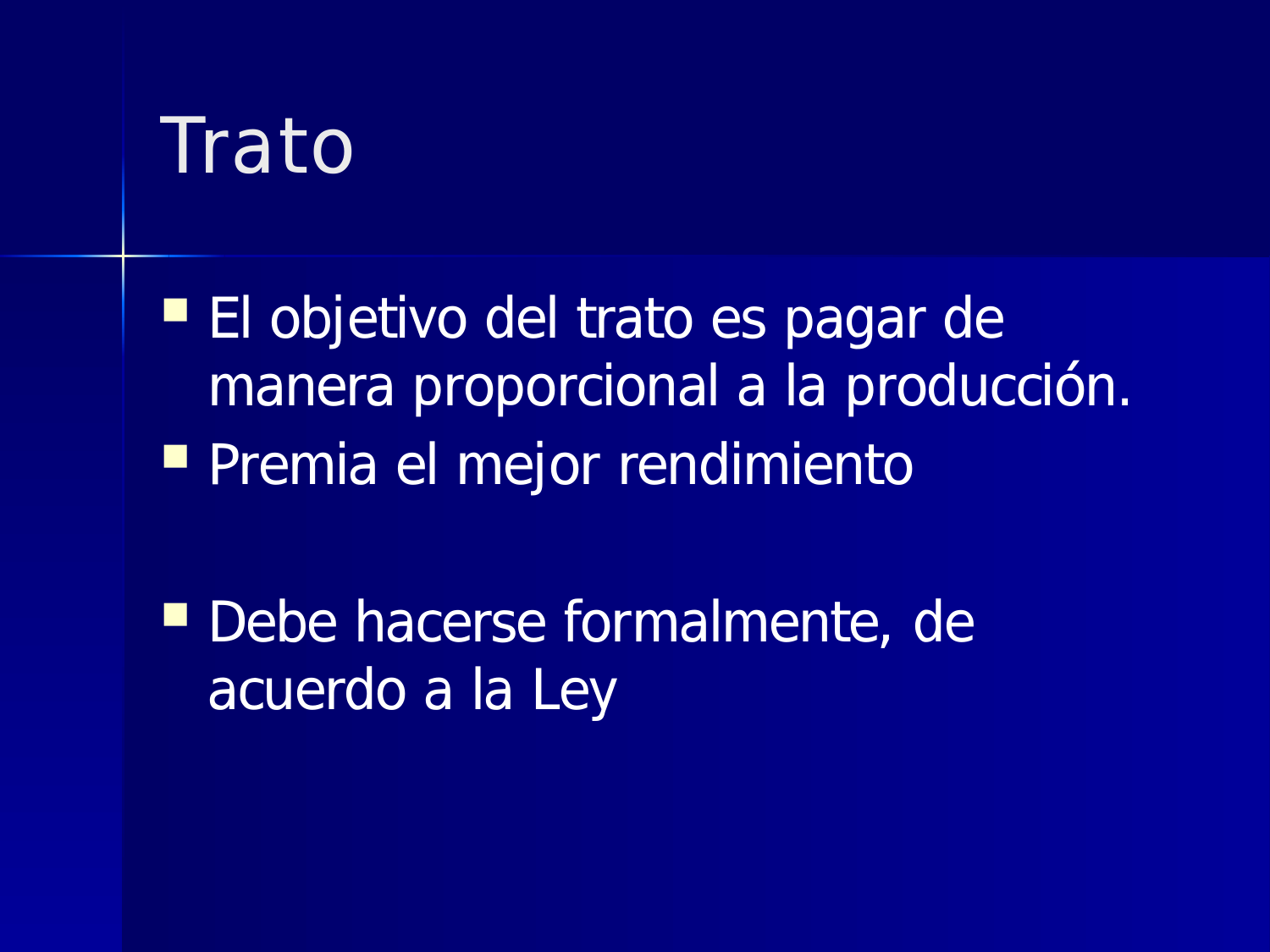

# Trato
El objetivo del trato es pagar de manera proporcional a la producción.
Premia el mejor rendimiento

Debe hacerse formalmente, de acuerdo a la Ley